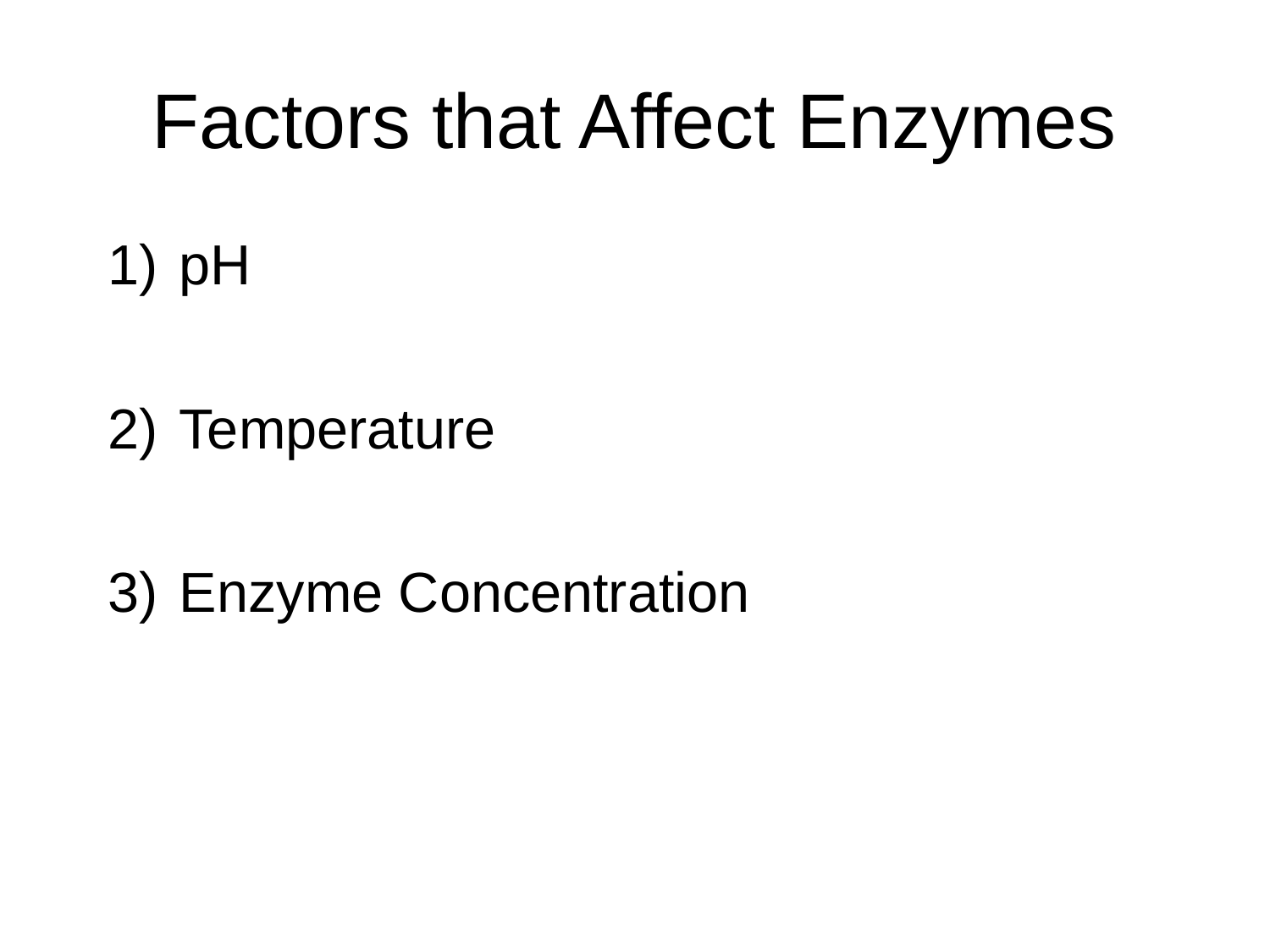

# Factors that Affect Enzymes
pH

Temperature

Enzyme Concentration